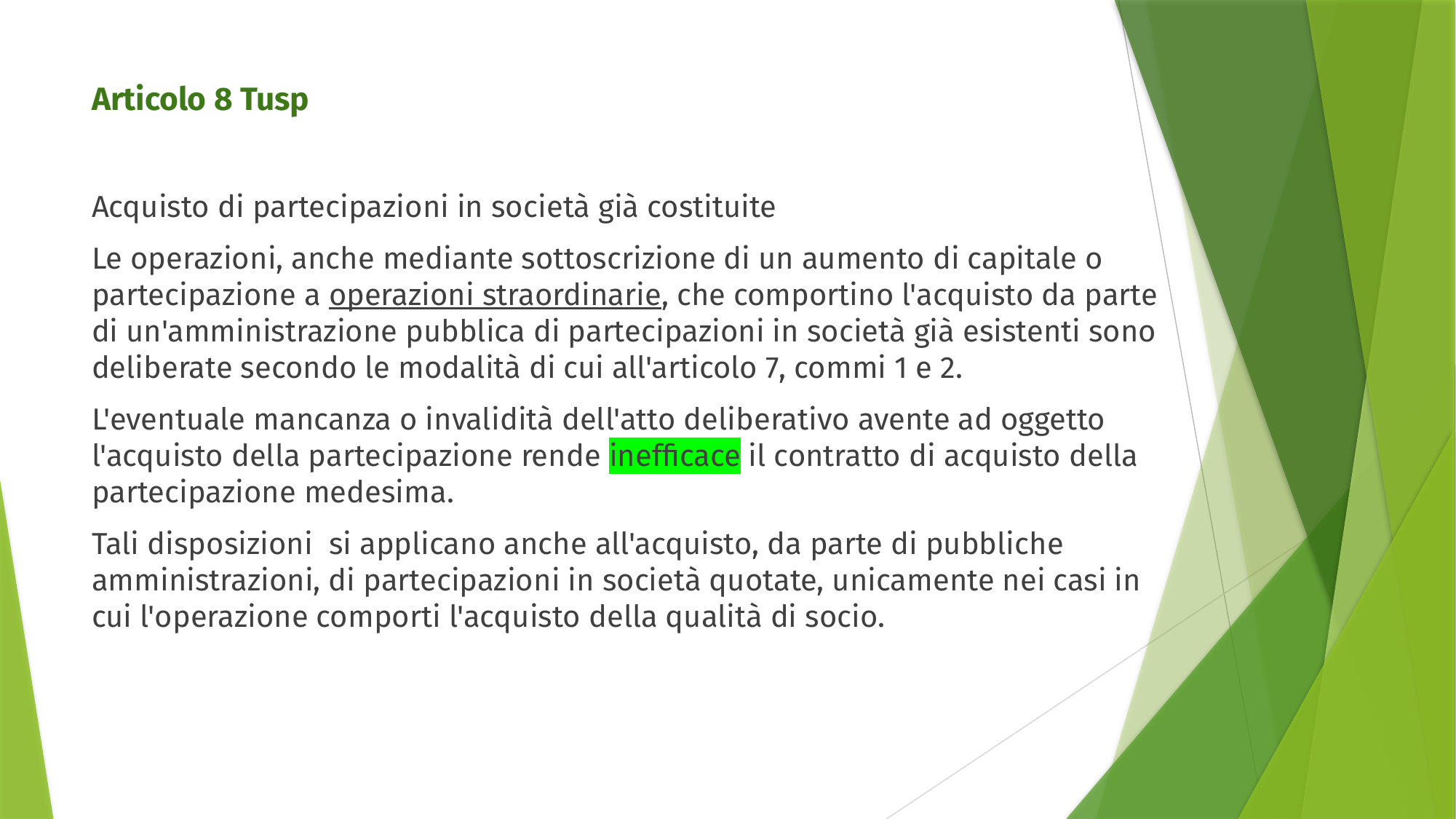

# Articolo 8 Tusp
Acquisto di partecipazioni in società già costituite
Le operazioni, anche mediante sottoscrizione di un aumento di capitale o partecipazione a operazioni straordinarie, che comportino l'acquisto da parte di un'amministrazione pubblica di partecipazioni in società già esistenti sono deliberate secondo le modalità di cui all'articolo 7, commi 1 e 2.
L'eventuale mancanza o invalidità dell'atto deliberativo avente ad oggetto l'acquisto della partecipazione rende inefficace il contratto di acquisto della partecipazione medesima.
Tali disposizioni  si applicano anche all'acquisto, da parte di pubbliche amministrazioni, di partecipazioni in società quotate, unicamente nei casi in cui l'operazione comporti l'acquisto della qualità di socio.